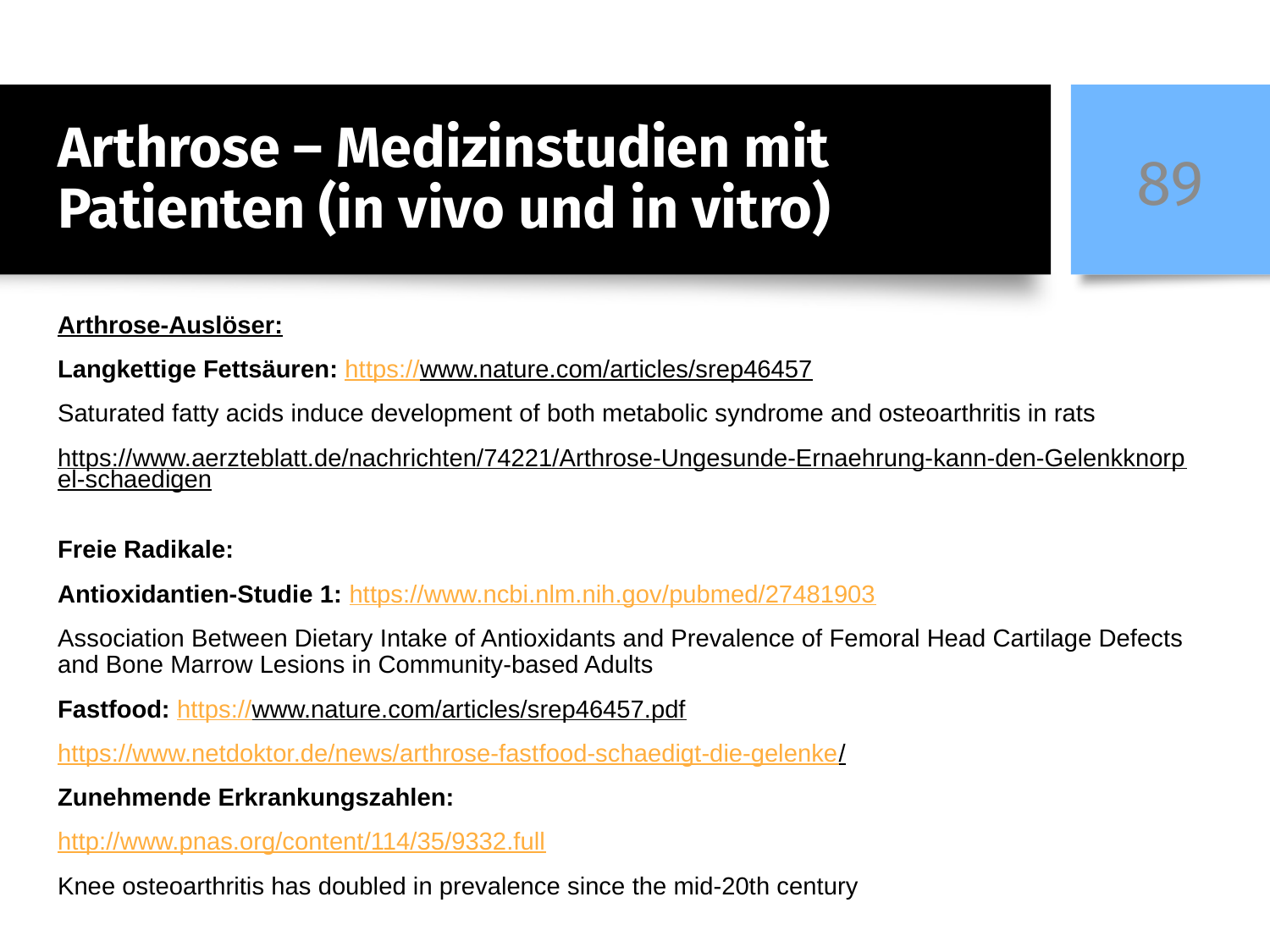

# Arthrose – Medizinstudien mit Patienten (in vivo und in vitro)
89
Arthrose-Auslöser:
Langkettige Fettsäuren: https://www.nature.com/articles/srep46457
Saturated fatty acids induce development of both metabolic syndrome and osteoarthritis in rats
https://www.aerzteblatt.de/nachrichten/74221/Arthrose-Ungesunde-Ernaehrung-kann-den-Gelenkknorpel-schaedigen
Freie Radikale:
Antioxidantien-Studie 1: https://www.ncbi.nlm.nih.gov/pubmed/27481903
Association Between Dietary Intake of Antioxidants and Prevalence of Femoral Head Cartilage Defects and Bone Marrow Lesions in Community-based Adults
Fastfood: https://www.nature.com/articles/srep46457.pdf
https://www.netdoktor.de/news/arthrose-fastfood-schaedigt-die-gelenke/
Zunehmende Erkrankungszahlen:
http://www.pnas.org/content/114/35/9332.full
Knee osteoarthritis has doubled in prevalence since the mid-20th century